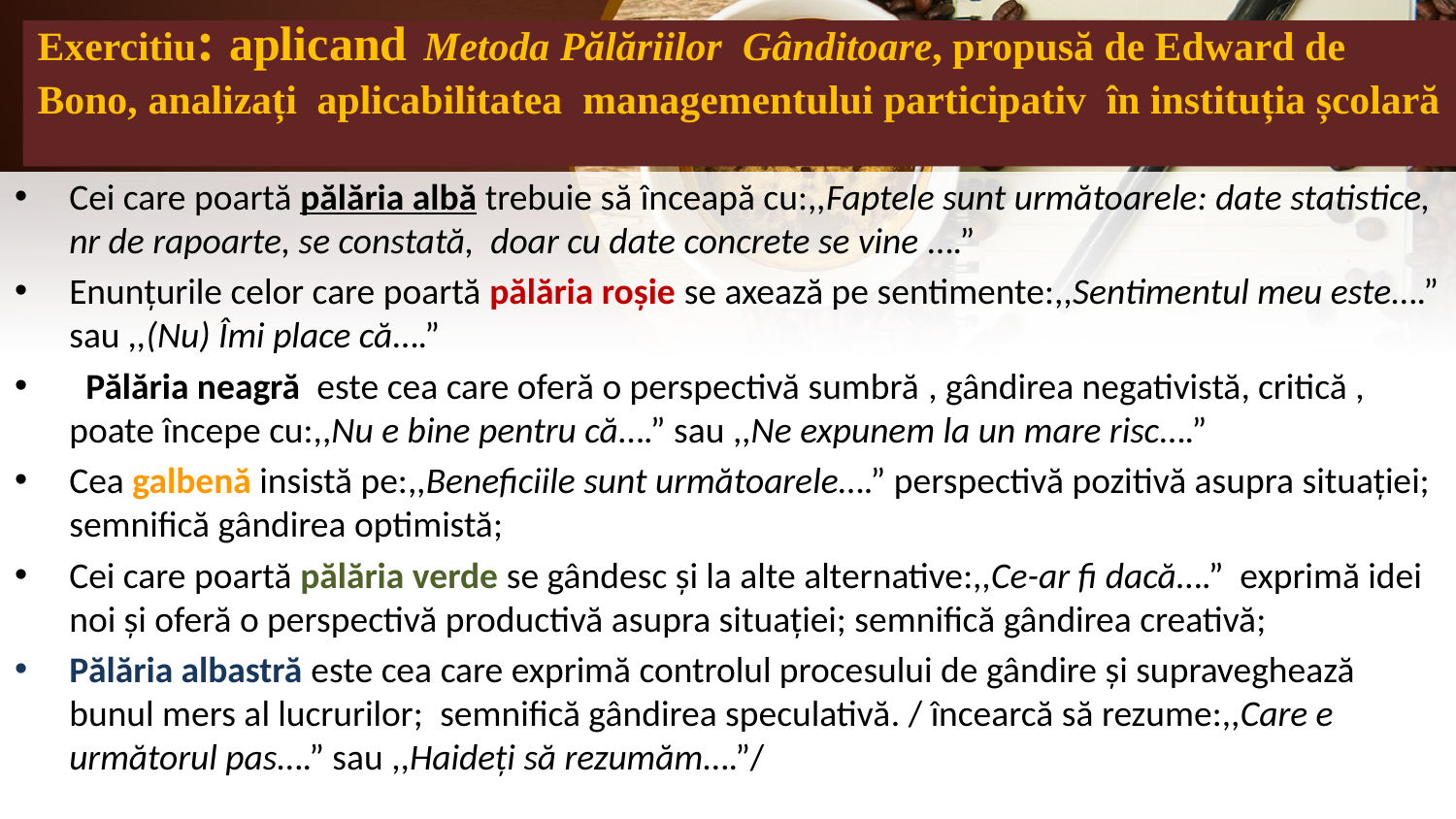

# Exercitiu: aplicand Metoda Pălăriilor  Gânditoare, propusă de Edward de Bono, analizați  aplicabilitatea  managementului participativ  în instituția școlară
Cei care poartă pălăria albă trebuie să înceapă cu:,,Faptele sunt următoarele: date statistice, nr de rapoarte, se constată,  doar cu date concrete se vine ….”
Enunțurile celor care poartă pălăria roșie se axează pe sentimente:,,Sentimentul meu este….” sau ,,(Nu) Îmi place că….”
  Pălăria neagră  este cea care oferă o perspectivă sumbră , gândirea negativistă, critică , poate începe cu:,,Nu e bine pentru că….” sau ,,Ne expunem la un mare risc….”
Cea galbenă insistă pe:,,Beneficiile sunt următoarele….” perspectivă pozitivă asupra situației; semnifică gândirea optimistă;
Cei care poartă pălăria verde se gândesc și la alte alternative:,,Ce-ar fi dacă….”  exprimă idei noi și oferă o perspectivă productivă asupra situației; semnifică gândirea creativă;
Pălăria albastră este cea care exprimă controlul procesului de gândire și supraveghează  bunul mers al lucrurilor;  semnifică gândirea speculativă. / încearcă să rezume:,,Care e următorul pas….” sau ,,Haideți să rezumăm….”/